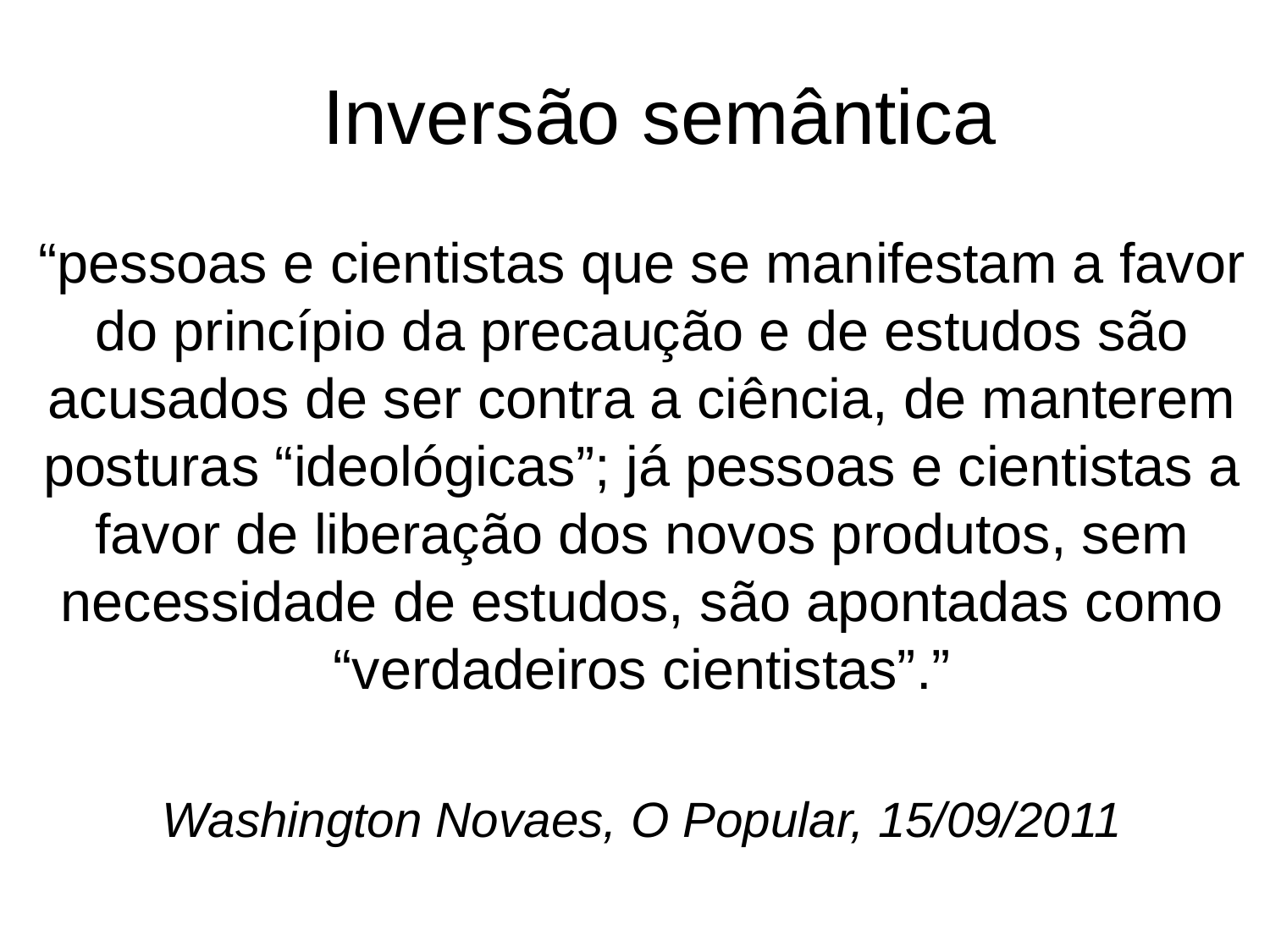

Inversão semântica
“pessoas e cientistas que se manifestam a favor do princípio da precaução e de estudos são acusados de ser contra a ciência, de manterem posturas “ideológicas”; já pessoas e cientistas a favor de liberação dos novos produtos, sem necessidade de estudos, são apontadas como “verdadeiros cientistas”.”

Washington Novaes, O Popular, 15/09/2011